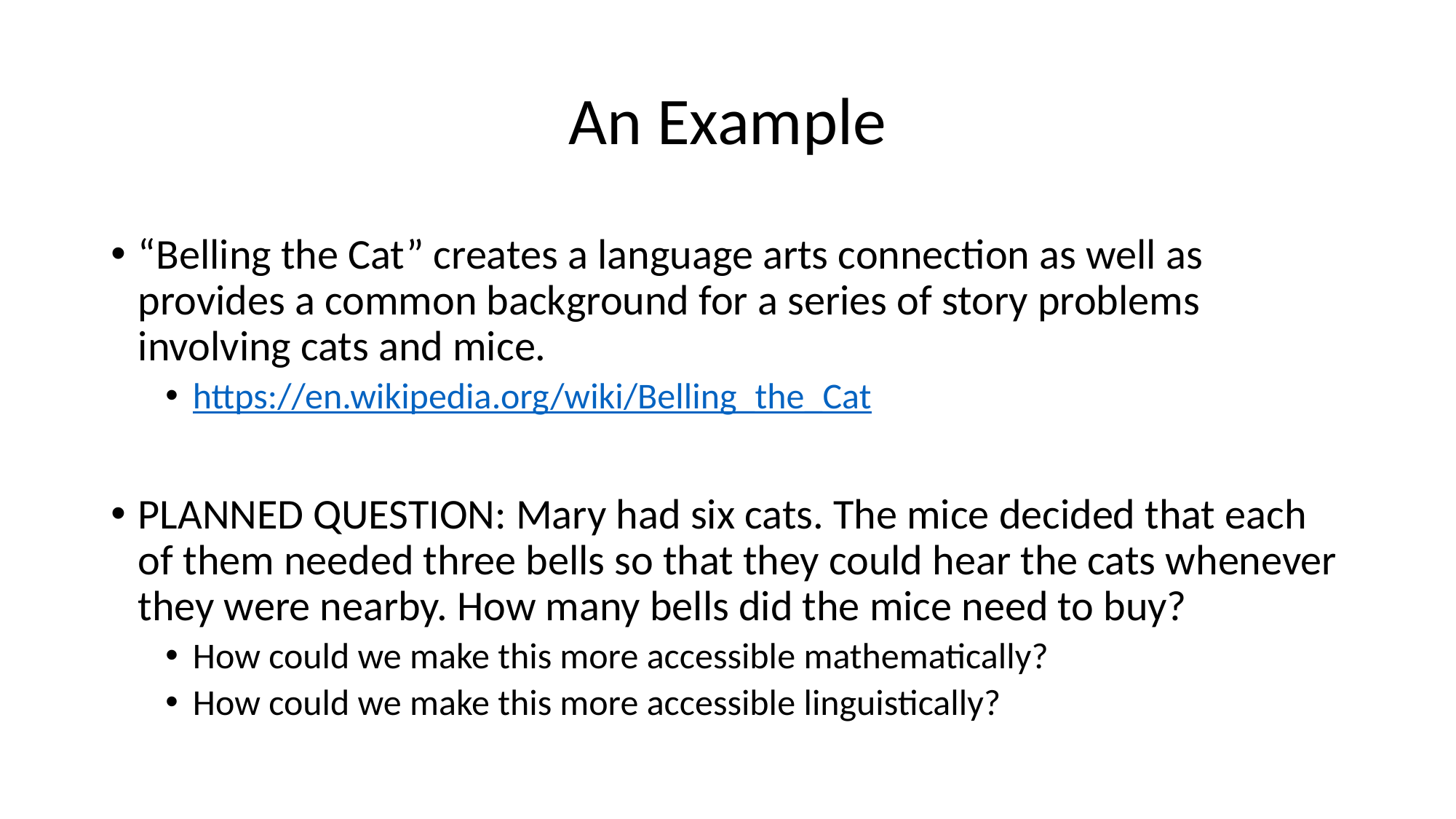

# An Example
“Belling the Cat” creates a language arts connection as well as provides a common background for a series of story problems involving cats and mice.
https://en.wikipedia.org/wiki/Belling_the_Cat

PLANNED QUESTION: Mary had six cats. The mice decided that each of them needed three bells so that they could hear the cats whenever they were nearby. How many bells did the mice need to buy?
How could we make this more accessible mathematically?
How could we make this more accessible linguistically?